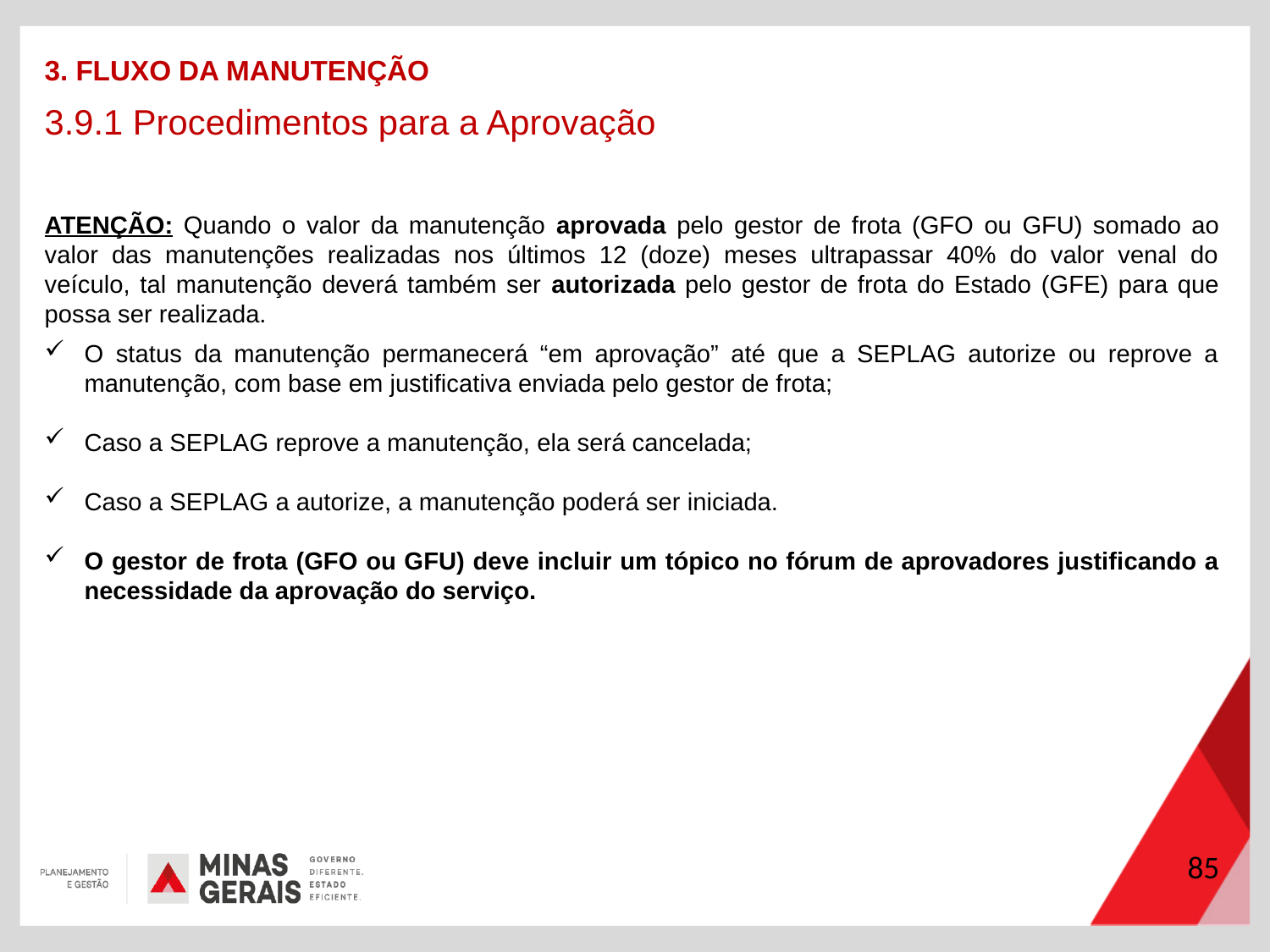

3. FLUXO DA MANUTENÇÃO

ATENÇÃO: Quando o valor da manutenção aprovada pelo gestor de frota (GFO ou GFU) somado ao valor das manutenções realizadas nos últimos 12 (doze) meses ultrapassar 40% do valor venal do veículo, tal manutenção deverá também ser autorizada pelo gestor de frota do Estado (GFE) para que possa ser realizada.
O status da manutenção permanecerá “em aprovação” até que a SEPLAG autorize ou reprove a manutenção, com base em justificativa enviada pelo gestor de frota;

Caso a SEPLAG reprove a manutenção, ela será cancelada;

Caso a SEPLAG a autorize, a manutenção poderá ser iniciada.

O gestor de frota (GFO ou GFU) deve incluir um tópico no fórum de aprovadores justificando a necessidade da aprovação do serviço.

3.9.1 Procedimentos para a Aprovação